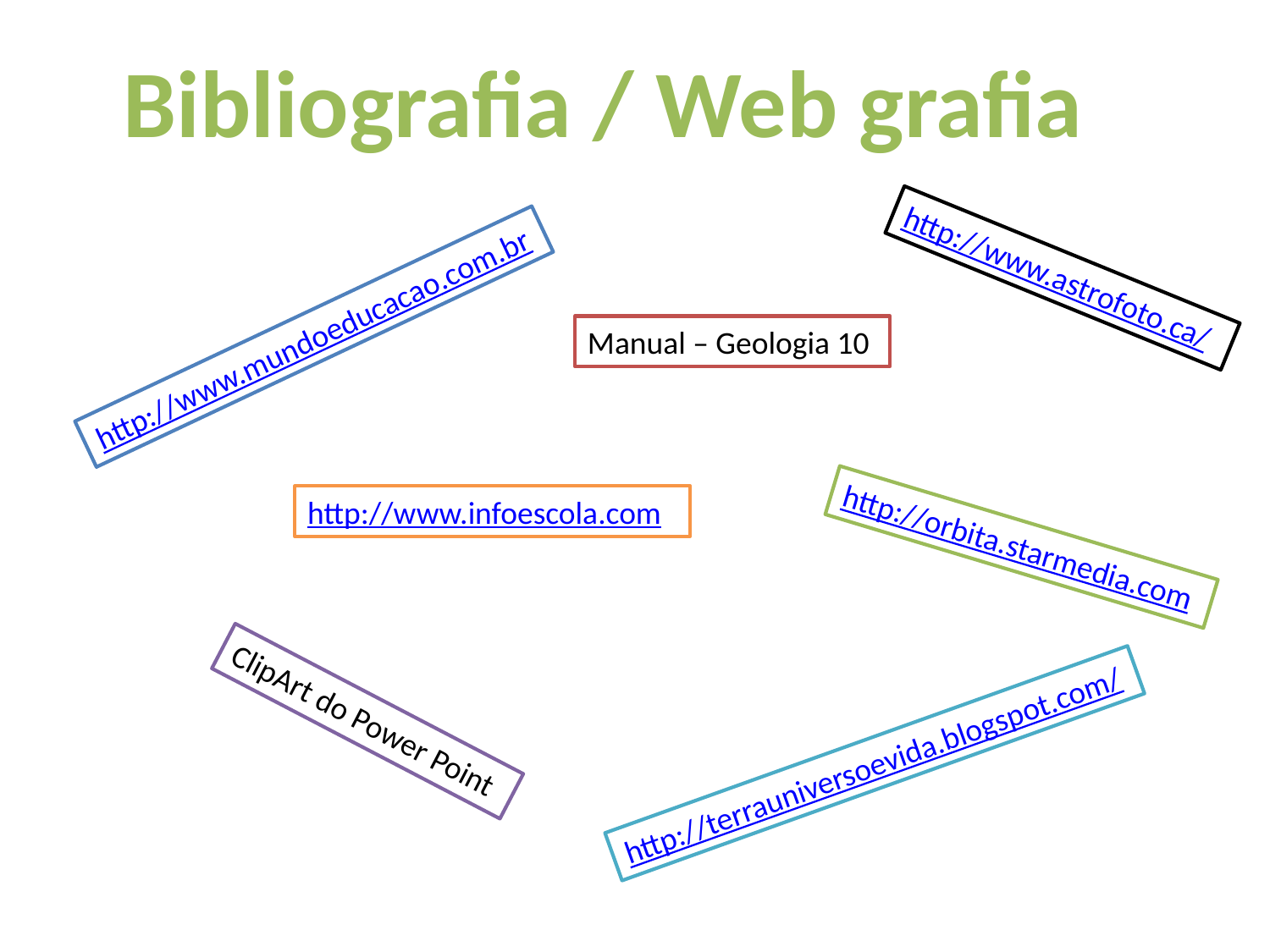

Bibliografia / Web grafia
http://www.astrofoto.ca/
http://www.mundoeducacao.com.br
Manual – Geologia 10
http://www.infoescola.com
http://orbita.starmedia.com
ClipArt do Power Point
http://terrauniversoevida.blogspot.com/